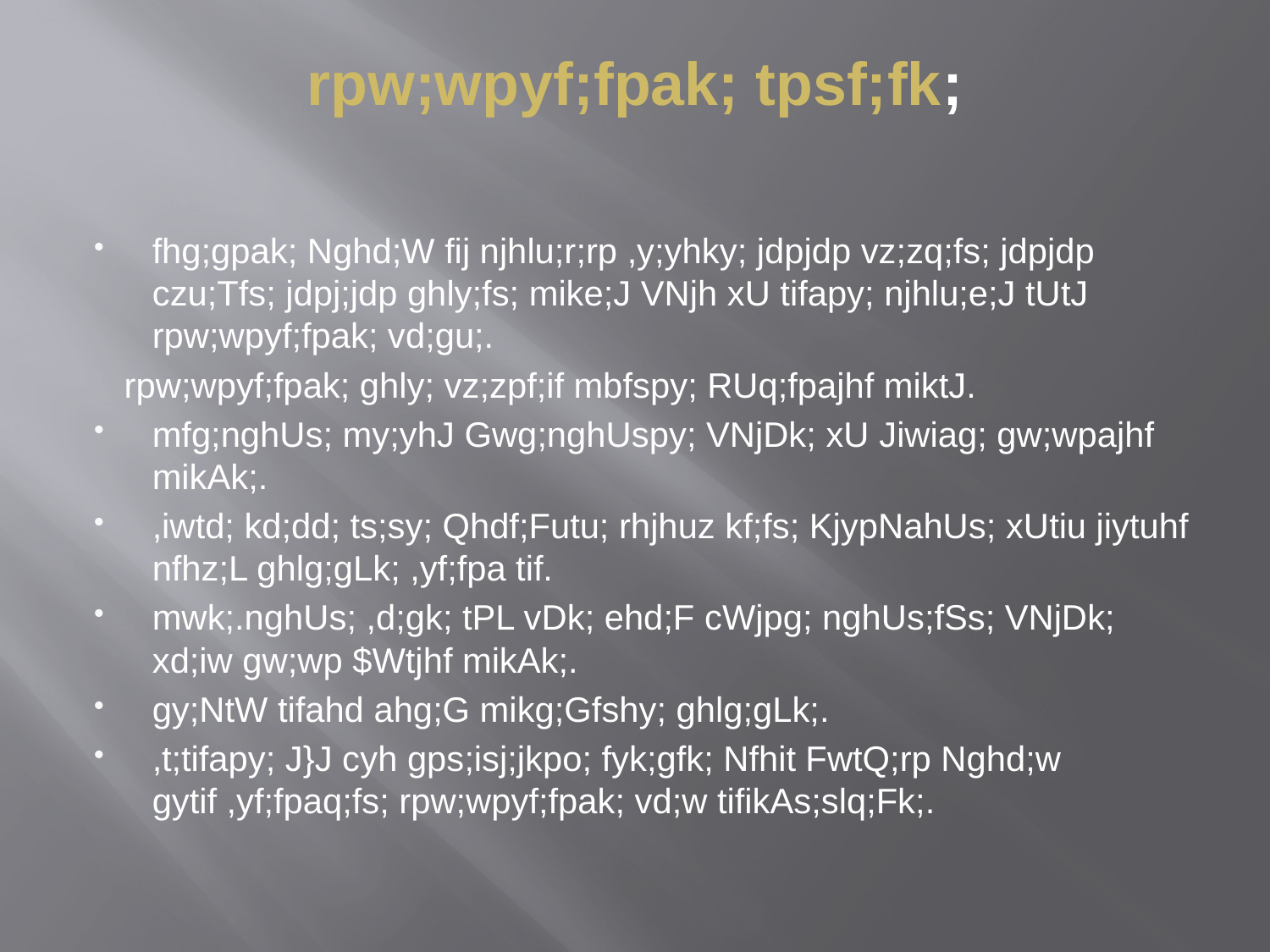

# rpw;wpyf;fpak; tpsf;fk;
fhg;gpak; Nghd;W fij njhlu;r;rp ,y;yhky; jdpjdp vz;zq;fs; jdpjdp czu;Tfs; jdpj;jdp ghly;fs; mike;J VNjh xU tifapy; njhlu;e;J tUtJ rpw;wpyf;fpak; vd;gu;.
   rpw;wpyf;fpak; ghly; vz;zpf;if mbfspy; RUq;fpajhf miktJ.
mfg;nghUs; my;yhJ Gwg;nghUspy; VNjDk; xU Jiwiag; gw;wpajhf mikAk;.
,iwtd; kd;dd; ts;sy; Qhdf;Futu; rhjhuz kf;fs; KjypNahUs; xUtiu jiytuhf nfhz;L ghlg;gLk; ,yf;fpa tif.
mwk;.nghUs; ,d;gk; tPL vDk; ehd;F cWjpg; nghUs;fSs; VNjDk; xd;iw gw;wp $Wtjhf mikAk;.
gy;NtW tifahd ahg;G mikg;Gfshy; ghlg;gLk;.
,t;tifapy; J}J cyh gps;isj;jkpo; fyk;gfk; Nfhit FwtQ;rp Nghd;w gytif ,yf;fpaq;fs; rpw;wpyf;fpak; vd;w tifikAs;slq;Fk;.